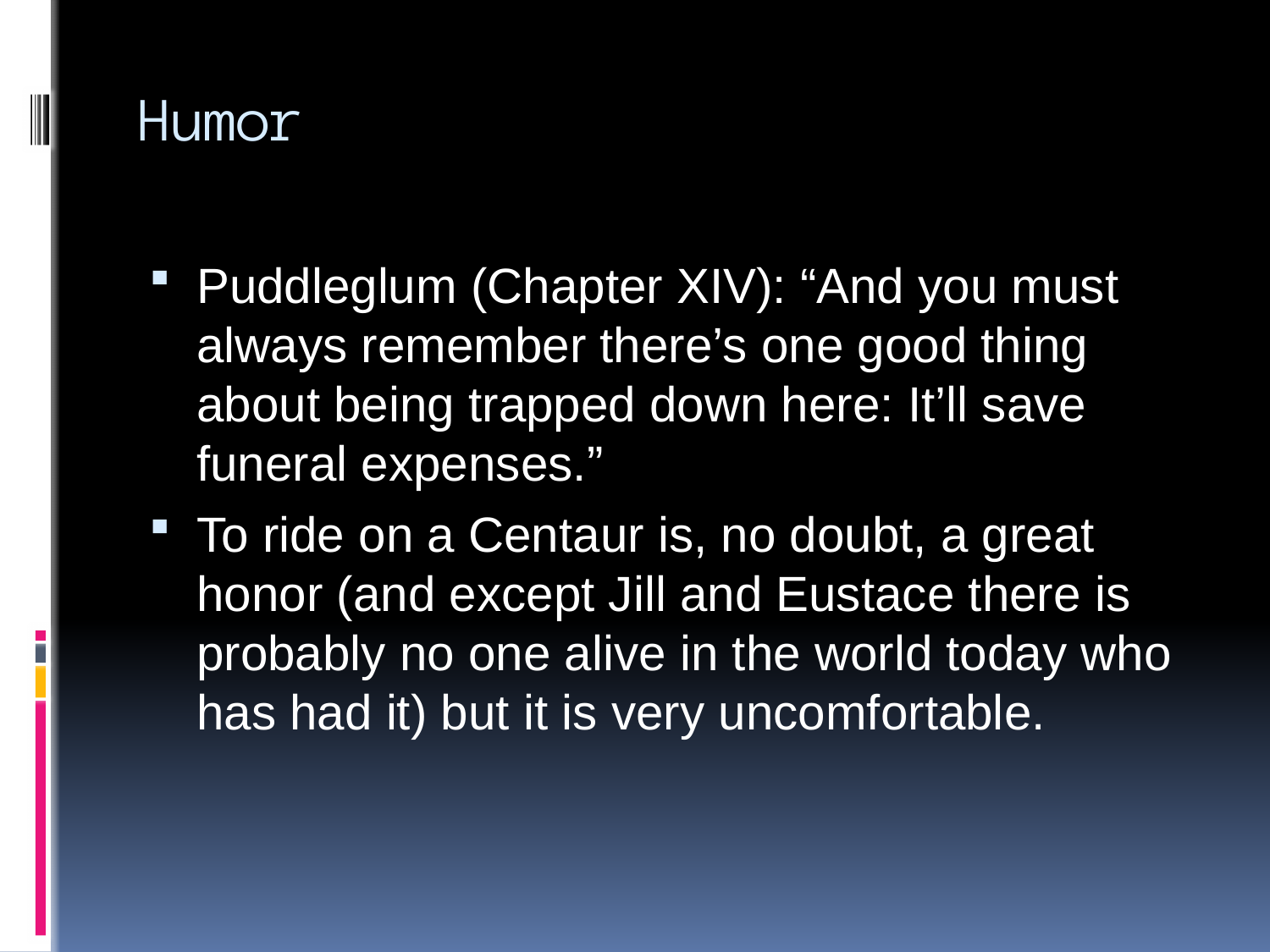

# Humor
Puddleglum (Chapter XIV): “And you must always remember there’s one good thing about being trapped down here: It’ll save funeral expenses.”
To ride on a Centaur is, no doubt, a great honor (and except Jill and Eustace there is probably no one alive in the world today who has had it) but it is very uncomfortable.